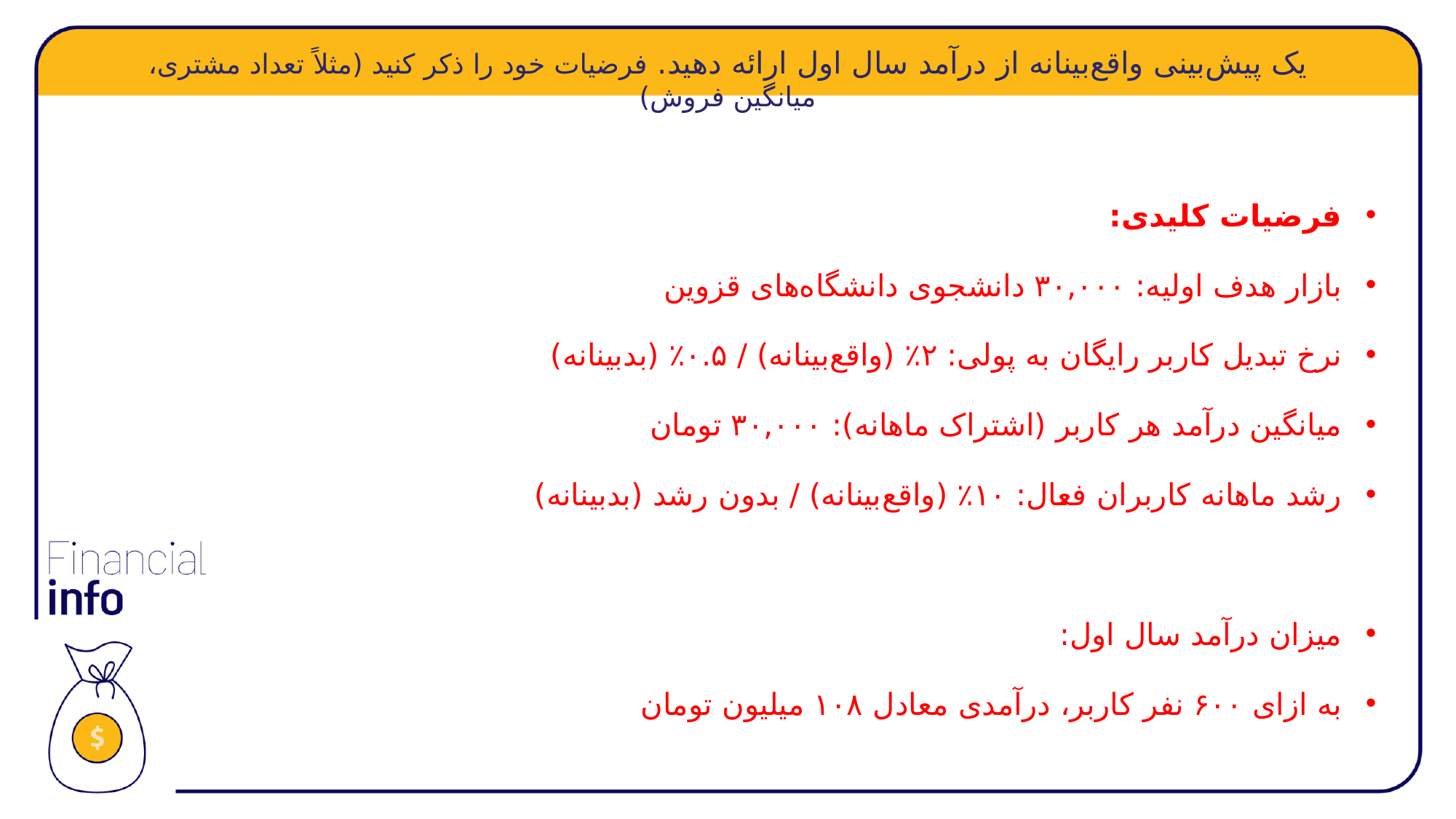

فرضیات کلیدی:
بازار هدف اولیه: ۳۰,۰۰۰ دانشجوی دانشگاه‌های قزوین
نرخ تبدیل کاربر رایگان به پولی: ۲٪ (واقع‌بینانه) / ۰.۵٪ (بدبینانه)
میانگین درآمد هر کاربر (اشتراک ماهانه): ۳۰,۰۰۰ تومان
رشد ماهانه کاربران فعال: ۱۰٪ (واقع‌بینانه) / بدون رشد (بدبینانه)

میزان درآمد سال اول:
به ازای ۶۰۰ نفر کاربر، درآمدی معادل ۱۰۸ میلیون تومان